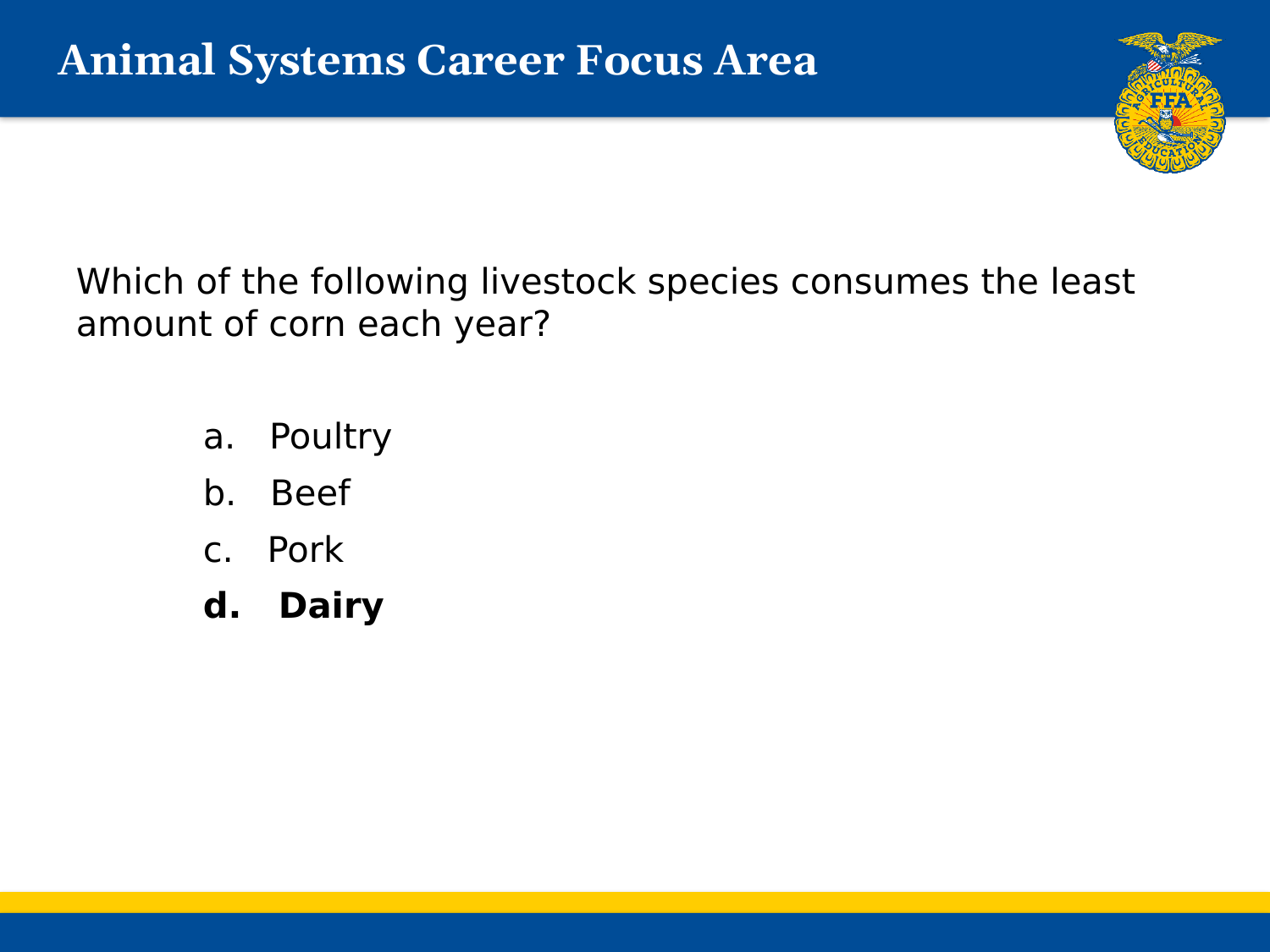

# Animal Systems Career Focus Area
Which of the following livestock species consumes the least amount of corn each year?

	a.   Poultry
	b.   Beef
	c.   Pork
	d.   Dairy